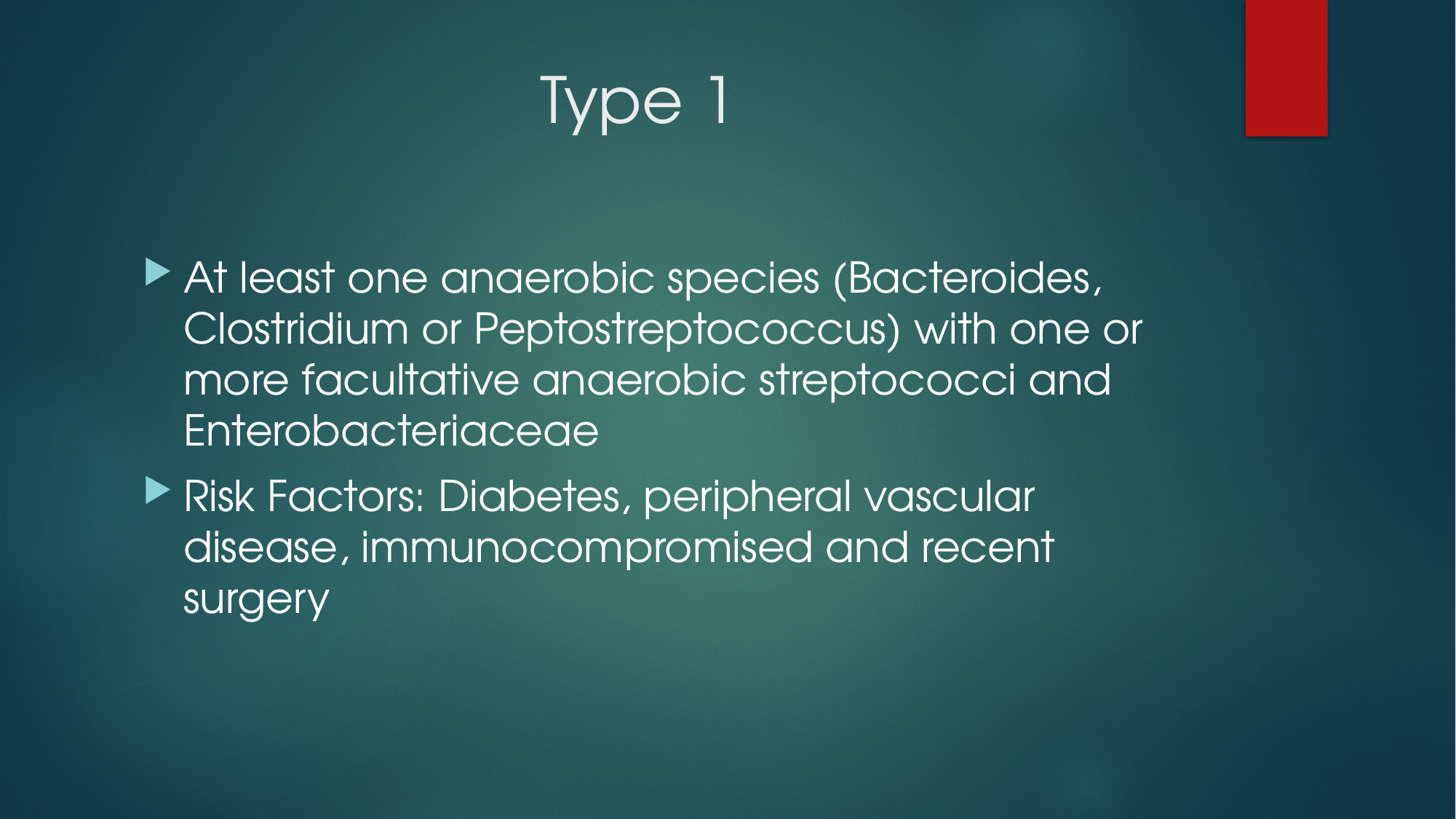

# Type 1
At least one anaerobic species (Bacteroides, Clostridium or Peptostreptococcus) with one or more facultative anaerobic streptococci and Enterobacteriaceae
Risk Factors: Diabetes, peripheral vascular disease, immunocompromised and recent surgery